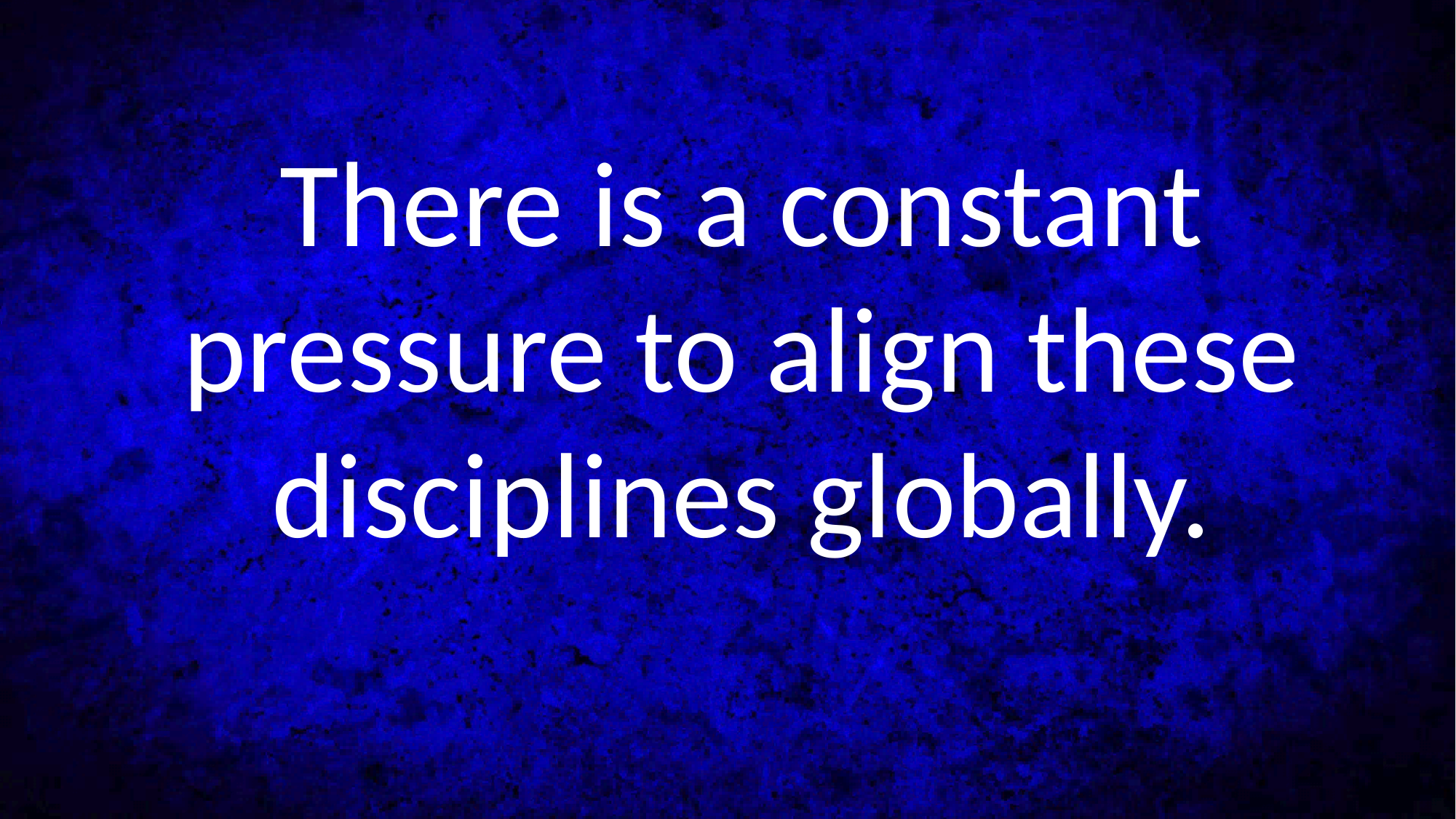

There is a constant pressure to align these disciplines globally.